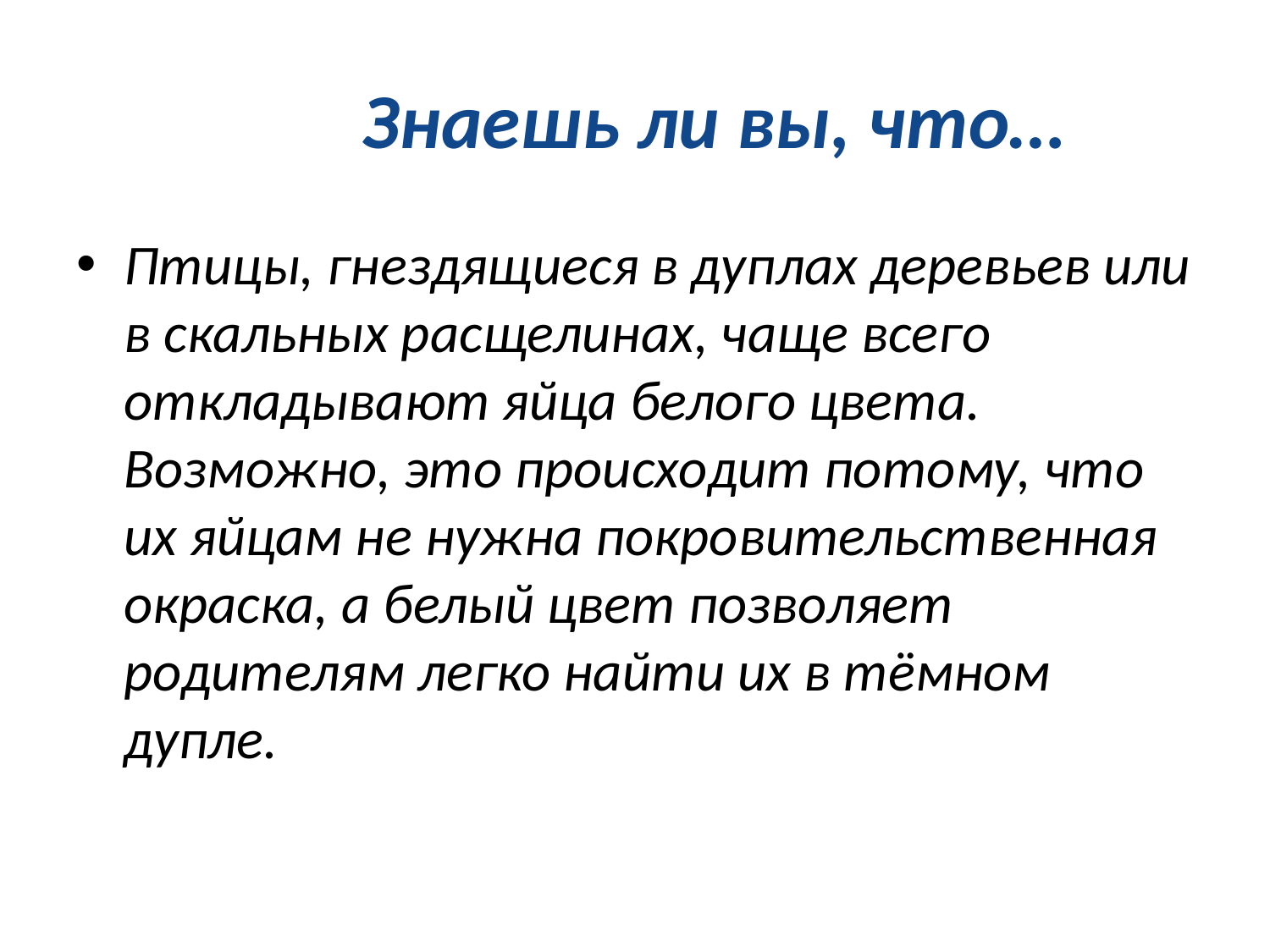

# Знаешь ли вы, что…
Птицы, гнездящиеся в дуплах деревьев или в скальных расщелинах, чаще всего откладывают яйца белого цвета. Возможно, это происходит потому, что их яйцам не нужна покровительственная окраска, а белый цвет позволяет родителям легко найти их в тёмном дупле.